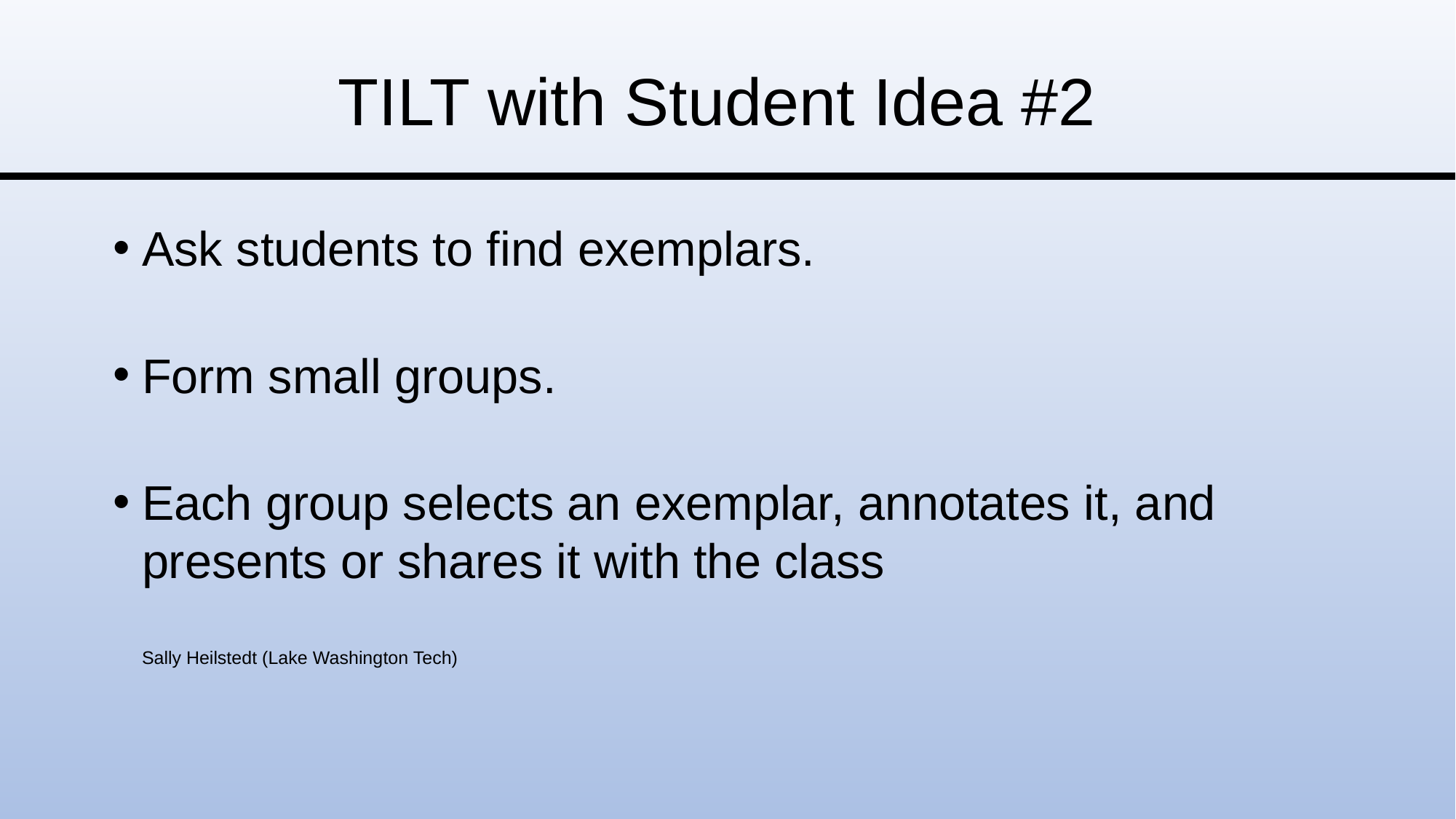

# TILT with Student Idea #2
Ask students to find exemplars.
Form small groups.
Each group selects an exemplar, annotates it, and presents or shares it with the class
Sally Heilstedt (Lake Washington Tech)